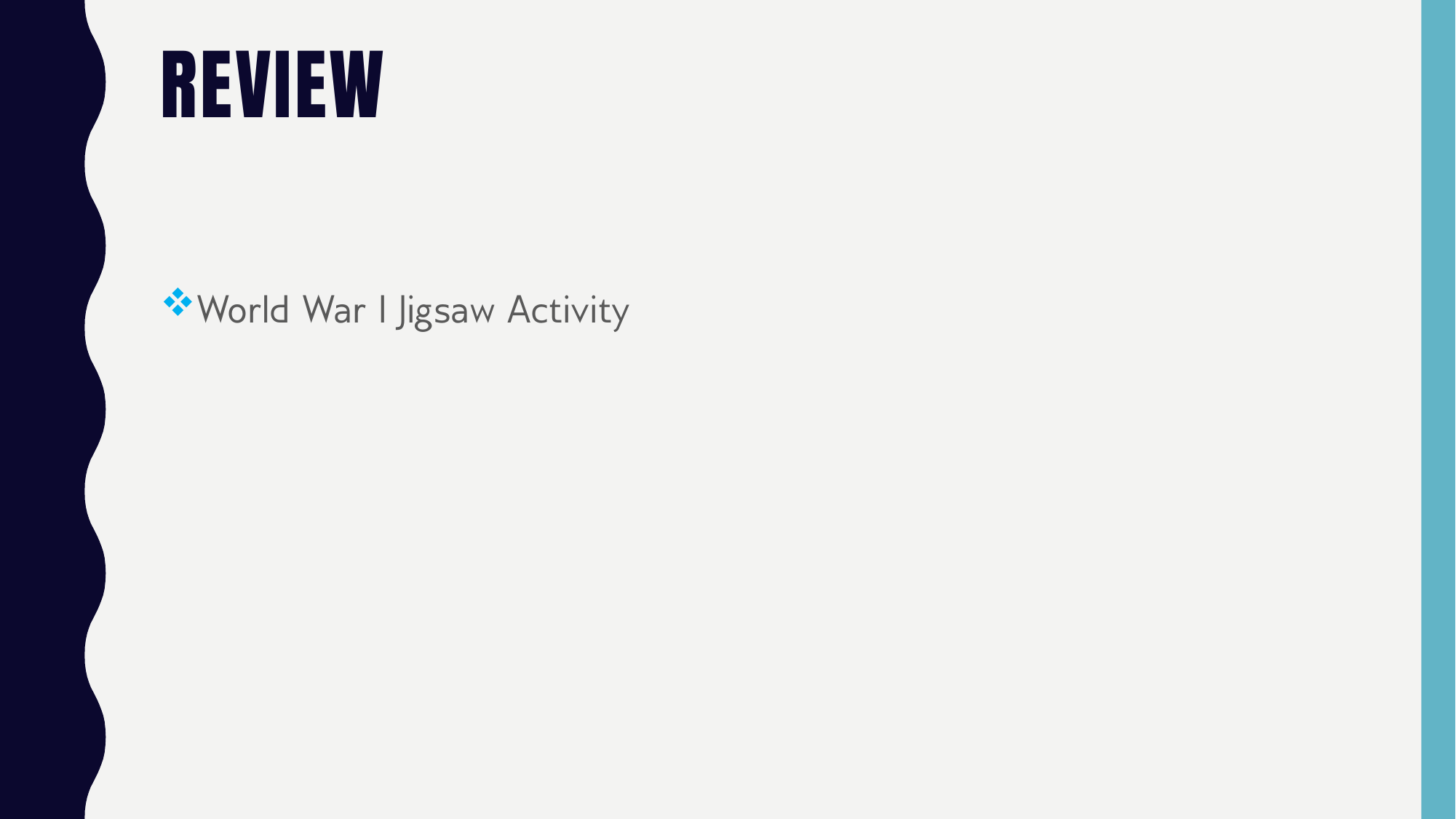

# Review
World War I Jigsaw Activity